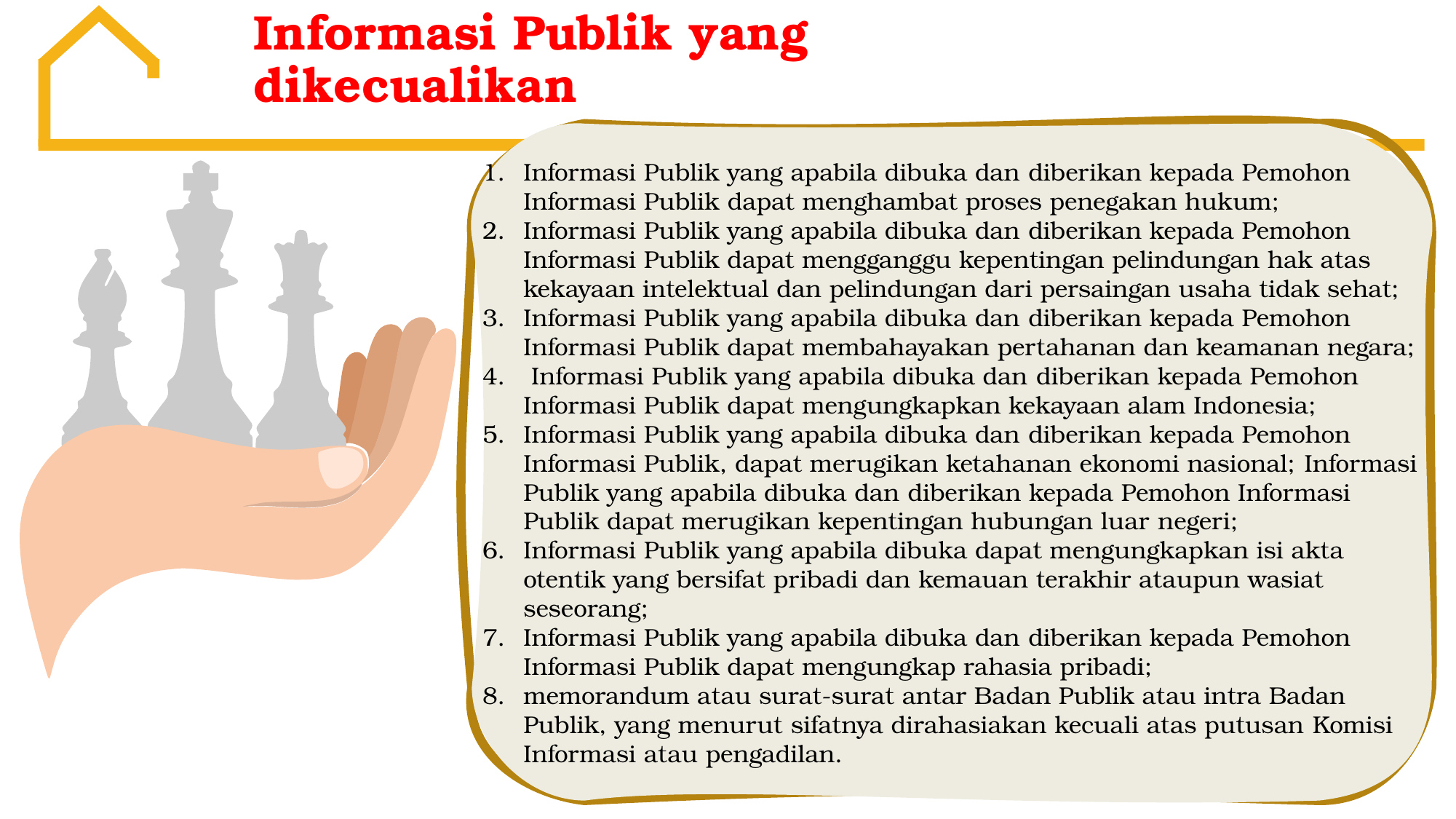

Informasi Publik yang dikecualikan
Informasi Publik yang apabila dibuka dan diberikan kepada Pemohon Informasi Publik dapat menghambat proses penegakan hukum;
Informasi Publik yang apabila dibuka dan diberikan kepada Pemohon Informasi Publik dapat mengganggu kepentingan pelindungan hak atas kekayaan intelektual dan pelindungan dari persaingan usaha tidak sehat;
Informasi Publik yang apabila dibuka dan diberikan kepada Pemohon Informasi Publik dapat membahayakan pertahanan dan keamanan negara;
 Informasi Publik yang apabila dibuka dan diberikan kepada Pemohon Informasi Publik dapat mengungkapkan kekayaan alam Indonesia;
Informasi Publik yang apabila dibuka dan diberikan kepada Pemohon Informasi Publik, dapat merugikan ketahanan ekonomi nasional; Informasi Publik yang apabila dibuka dan diberikan kepada Pemohon Informasi Publik dapat merugikan kepentingan hubungan luar negeri;
Informasi Publik yang apabila dibuka dapat mengungkapkan isi akta otentik yang bersifat pribadi dan kemauan terakhir ataupun wasiat seseorang;
Informasi Publik yang apabila dibuka dan diberikan kepada Pemohon Informasi Publik dapat mengungkap rahasia pribadi;
memorandum atau surat-surat antar Badan Publik atau intra Badan Publik, yang menurut sifatnya dirahasiakan kecuali atas putusan Komisi Informasi atau pengadilan.